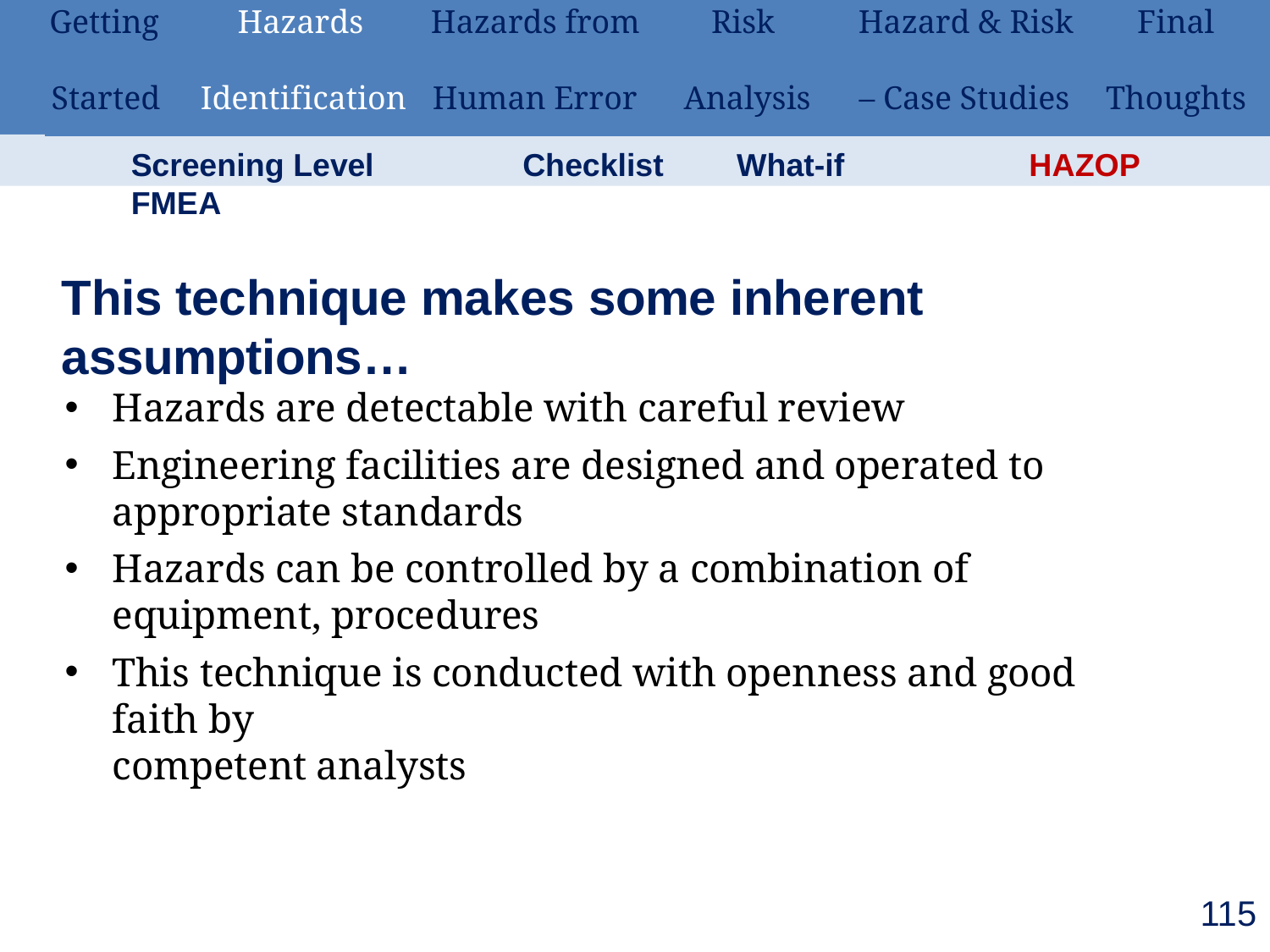

| Getting | Hazards | Hazards from | Risk | Hazard & Risk | Final |
| --- | --- | --- | --- | --- | --- |
| Started | Identification | Human Error | Analysis | – Case Studies | Thoughts |

Screening Level	Checklist	What-if	FMEA

This technique makes some inherent
assumptions…
HAZOP
Hazards are detectable with careful review
Engineering facilities are designed and operated to appropriate standards
Hazards can be controlled by a combination of equipment, procedures
This technique is conducted with openness and good faith by
competent analysts
115